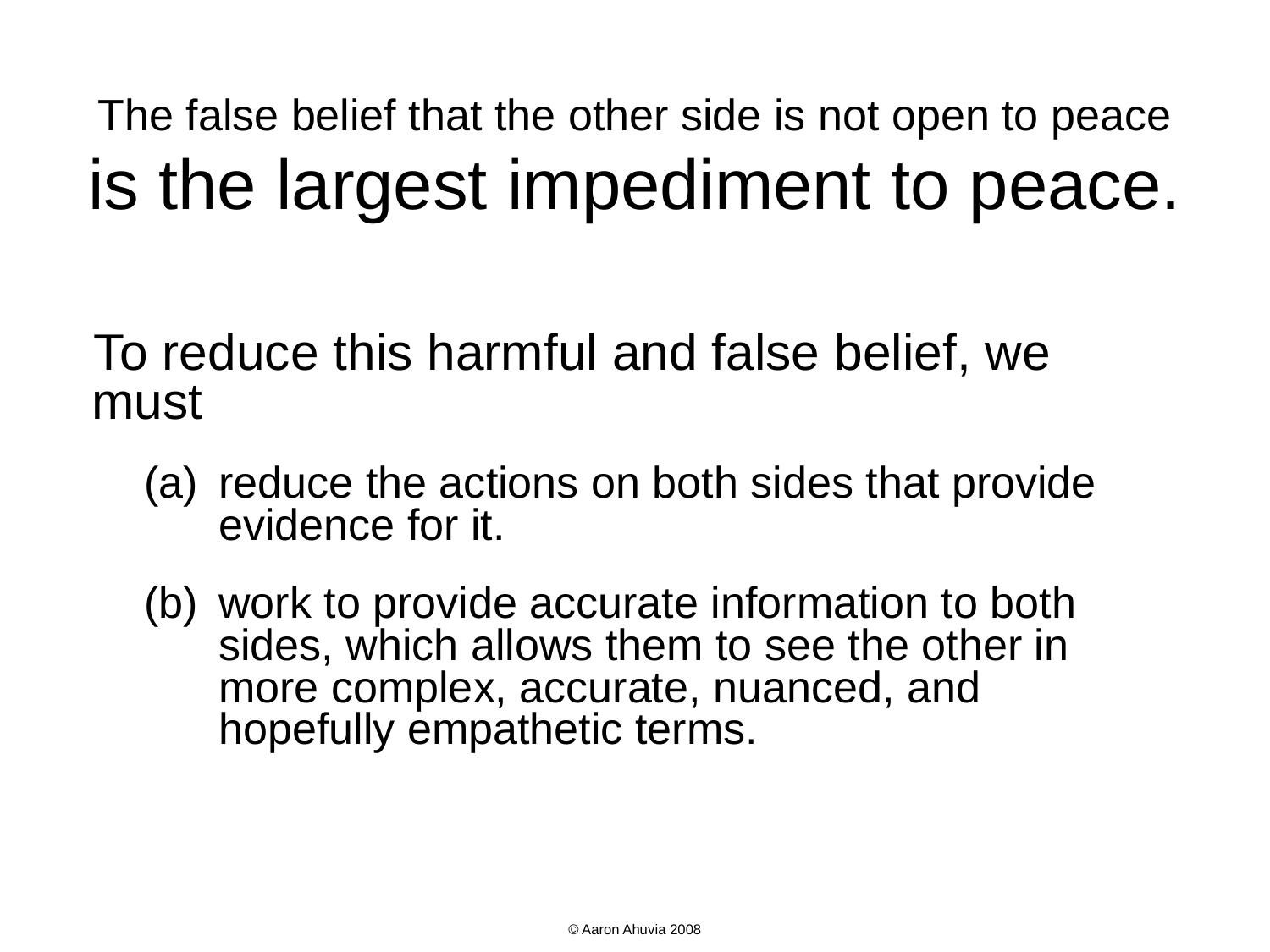

# The false belief that the other side is not open to peace is the largest impediment to peace.
To reduce this harmful and false belief, we must
reduce the actions on both sides that provide evidence for it.
work to provide accurate information to both sides, which allows them to see the other in more complex, accurate, nuanced, and hopefully empathetic terms.
© Aaron Ahuvia 2008